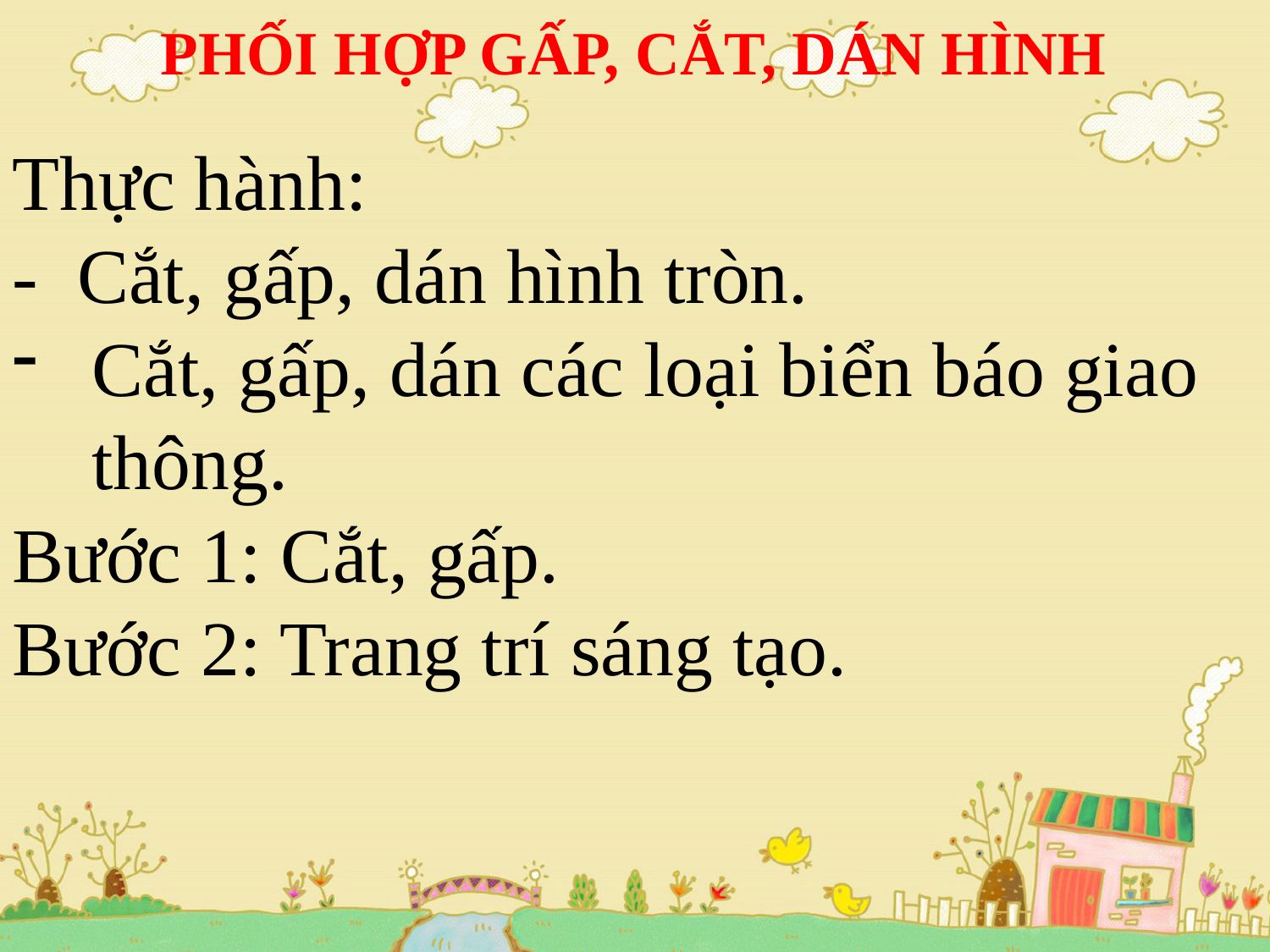

PHỐI HỢP GẤP, CẮT, DÁN HÌNH
Thực hành:
-  Cắt, gấp, dán hình tròn.
Cắt, gấp, dán các loại biển báo giao thông.
Bước 1: Cắt, gấp.
Bước 2: Trang trí sáng tạo.